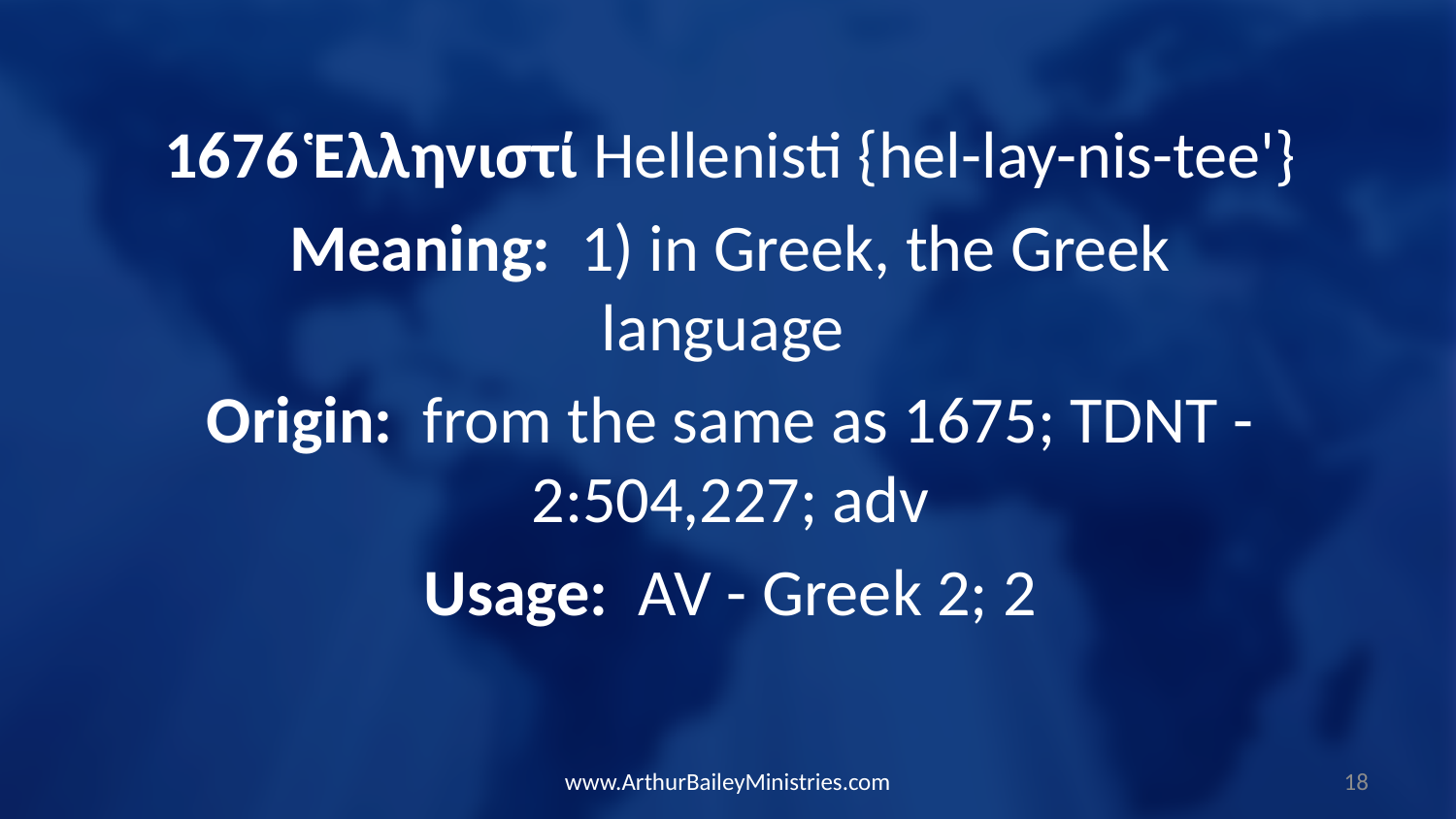

1676 Ἑλληνιστί Hellenisti {hel-lay-nis-tee'}
Meaning:  1) in Greek, the Greek language
Origin:  from the same as 1675; TDNT - 2:504,227; adv
Usage:  AV - Greek 2; 2

www.ArthurBaileyMinistries.com
18